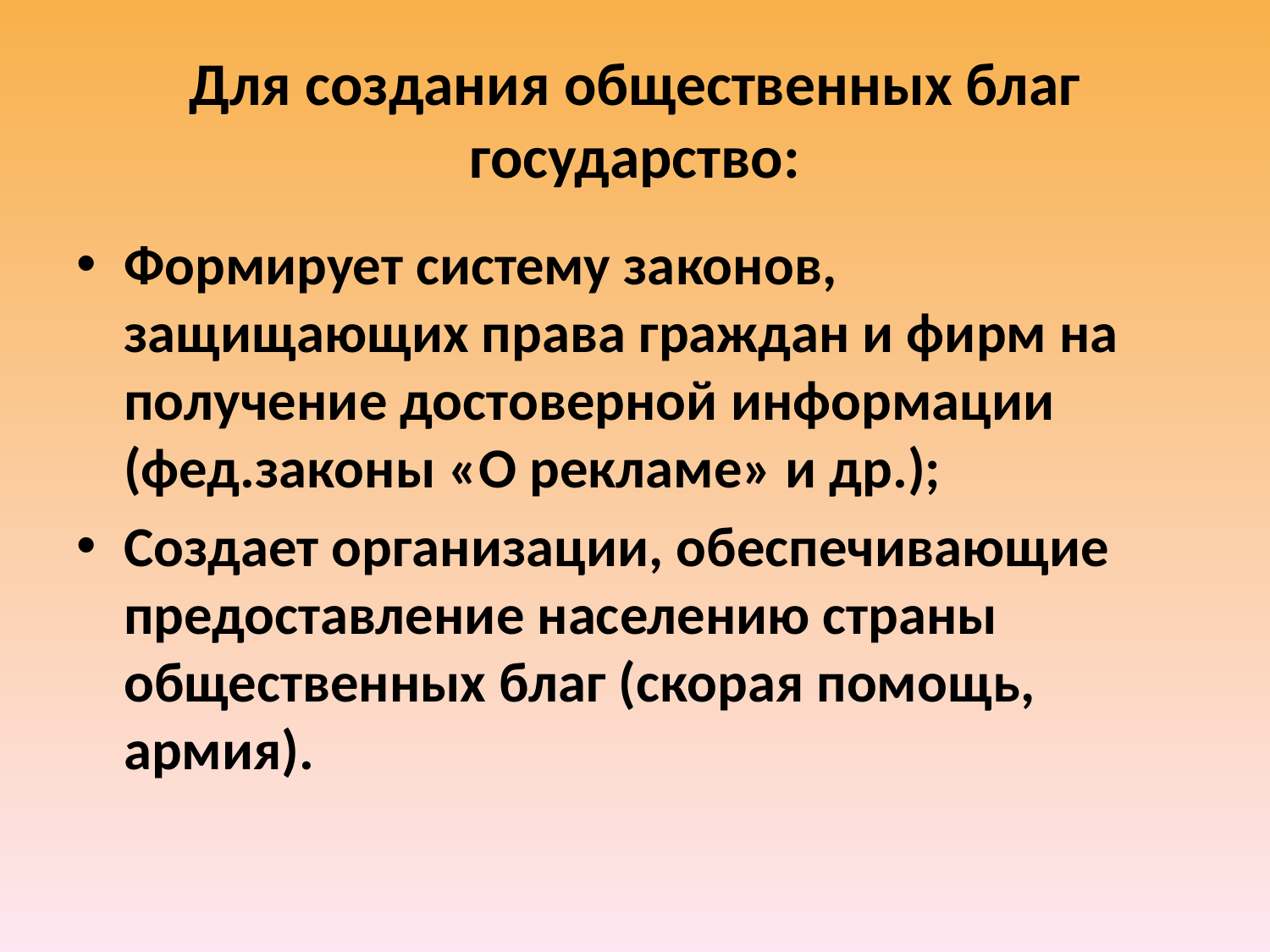

# Для создания общественных благ государство:
Формирует систему законов, защищающих права граждан и фирм на получение достоверной информации (фед.законы «О рекламе» и др.);
Создает организации, обеспечивающие предоставление населению страны общественных благ (скорая помощь, армия).